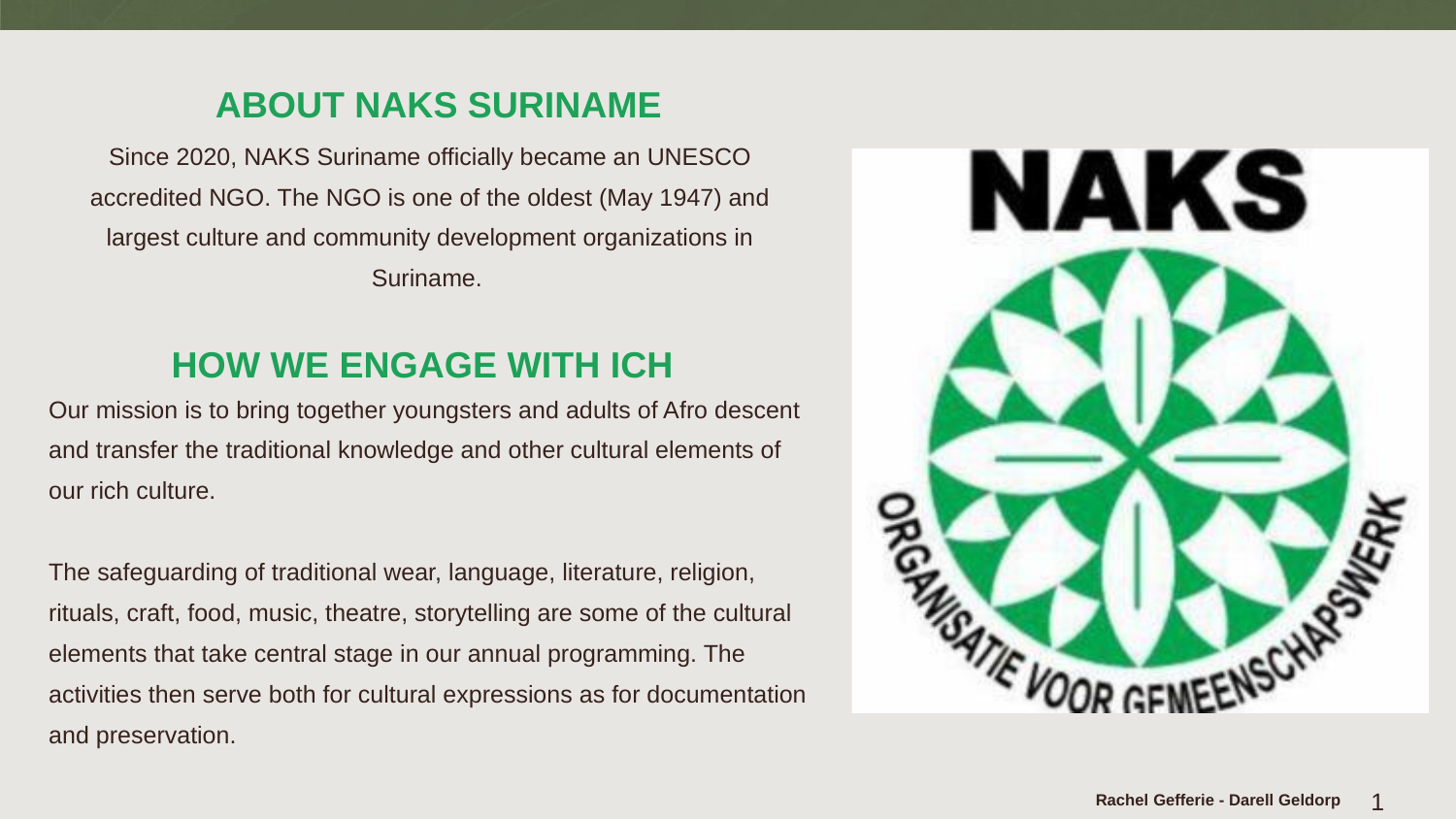

ABOUT NAKS SURINAME
Since 2020, NAKS Suriname officially became an UNESCO accredited NGO. The NGO is one of the oldest (May 1947) and largest culture and community development organizations in Suriname.

HOW WE ENGAGE WITH ICH
Our mission is to bring together youngsters and adults of Afro descent and transfer the traditional knowledge and other cultural elements of our rich culture.

The safeguarding of traditional wear, language, literature, religion, rituals, craft, food, music, theatre, storytelling are some of the cultural elements that take central stage in our annual programming. The activities then serve both for cultural expressions as for documentation and preservation.

4
1
Rachel Gefferie - Darell Geldorp